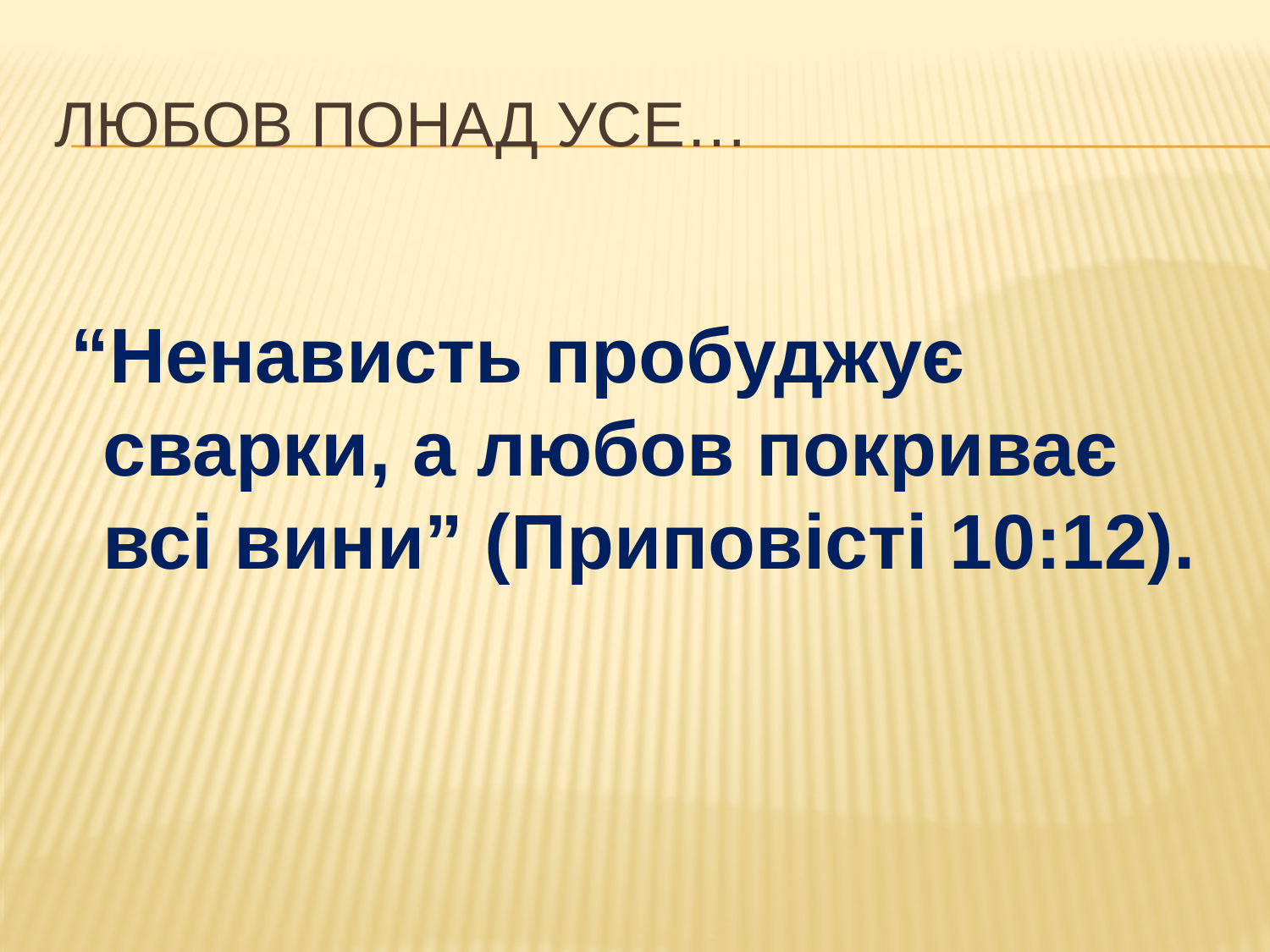

# Любов понад усе…

 “Ненависть пробуджує сварки, а любов покриває всі вини” (Приповісті 10:12).